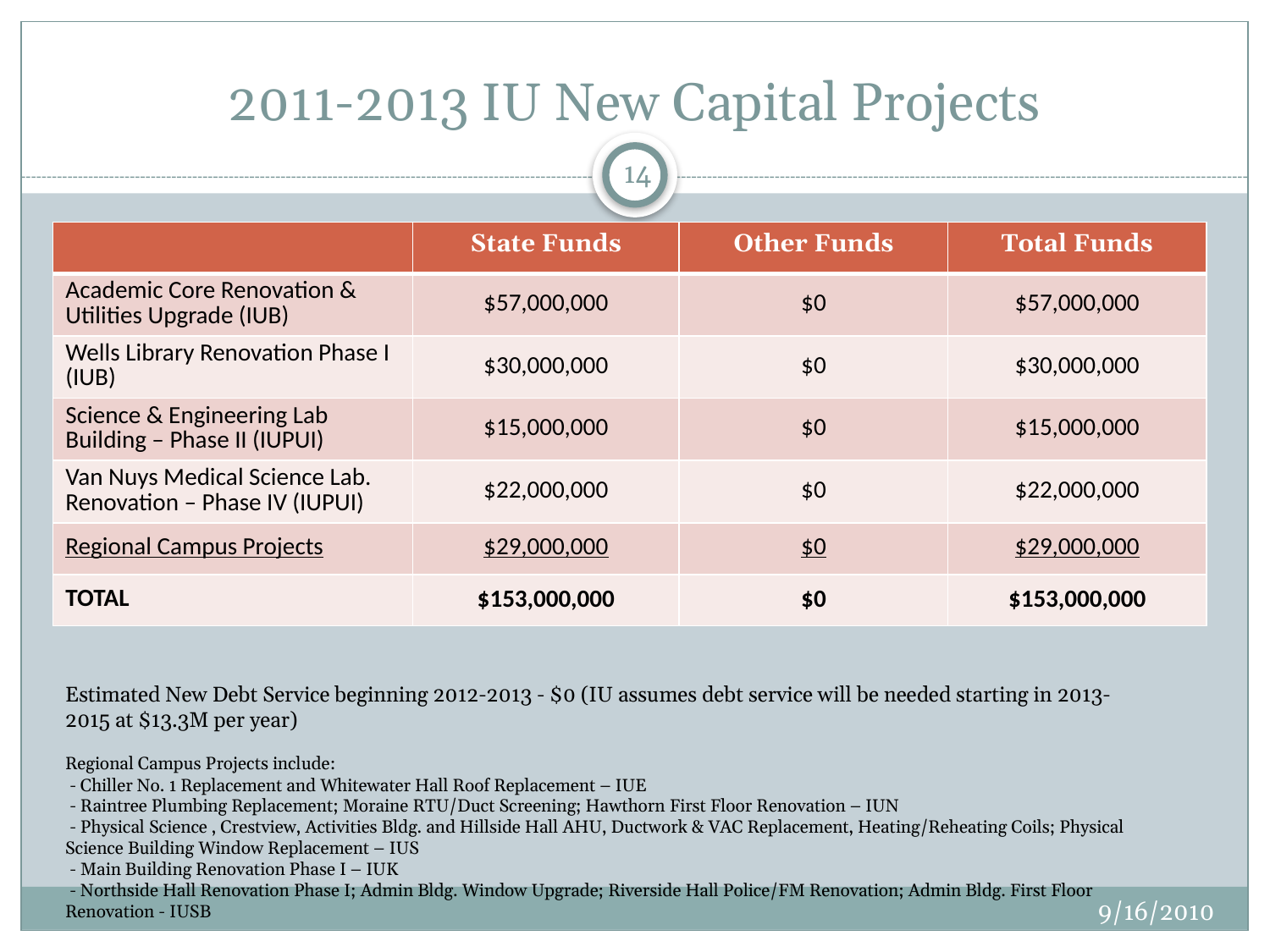

# 2011-2013 IU New Capital Projects
14
|  | State Funds | Other Funds | Total Funds |
| --- | --- | --- | --- |
| Academic Core Renovation & Utilities Upgrade (IUB) | $57,000,000 | $0 | $57,000,000 |
| Wells Library Renovation Phase I (IUB) | $30,000,000 | $0 | $30,000,000 |
| Science & Engineering Lab Building – Phase II (IUPUI) | $15,000,000 | $0 | $15,000,000 |
| Van Nuys Medical Science Lab. Renovation – Phase IV (IUPUI) | $22,000,000 | $0 | $22,000,000 |
| Regional Campus Projects | $29,000,000 | $0 | $29,000,000 |
| TOTAL | $153,000,000 | $0 | $153,000,000 |
Estimated New Debt Service beginning 2012-2013 - $0 (IU assumes debt service will be needed starting in 2013-2015 at $13.3M per year)

Regional Campus Projects include:
 - Chiller No. 1 Replacement and Whitewater Hall Roof Replacement – IUE
 - Raintree Plumbing Replacement; Moraine RTU/Duct Screening; Hawthorn First Floor Renovation – IUN
 - Physical Science , Crestview, Activities Bldg. and Hillside Hall AHU, Ductwork & VAC Replacement, Heating/Reheating Coils; Physical Science Building Window Replacement – IUS
 - Main Building Renovation Phase I – IUK
 - Northside Hall Renovation Phase I; Admin Bldg. Window Upgrade; Riverside Hall Police/FM Renovation; Admin Bldg. First Floor Renovation - IUSB

9/16/2010